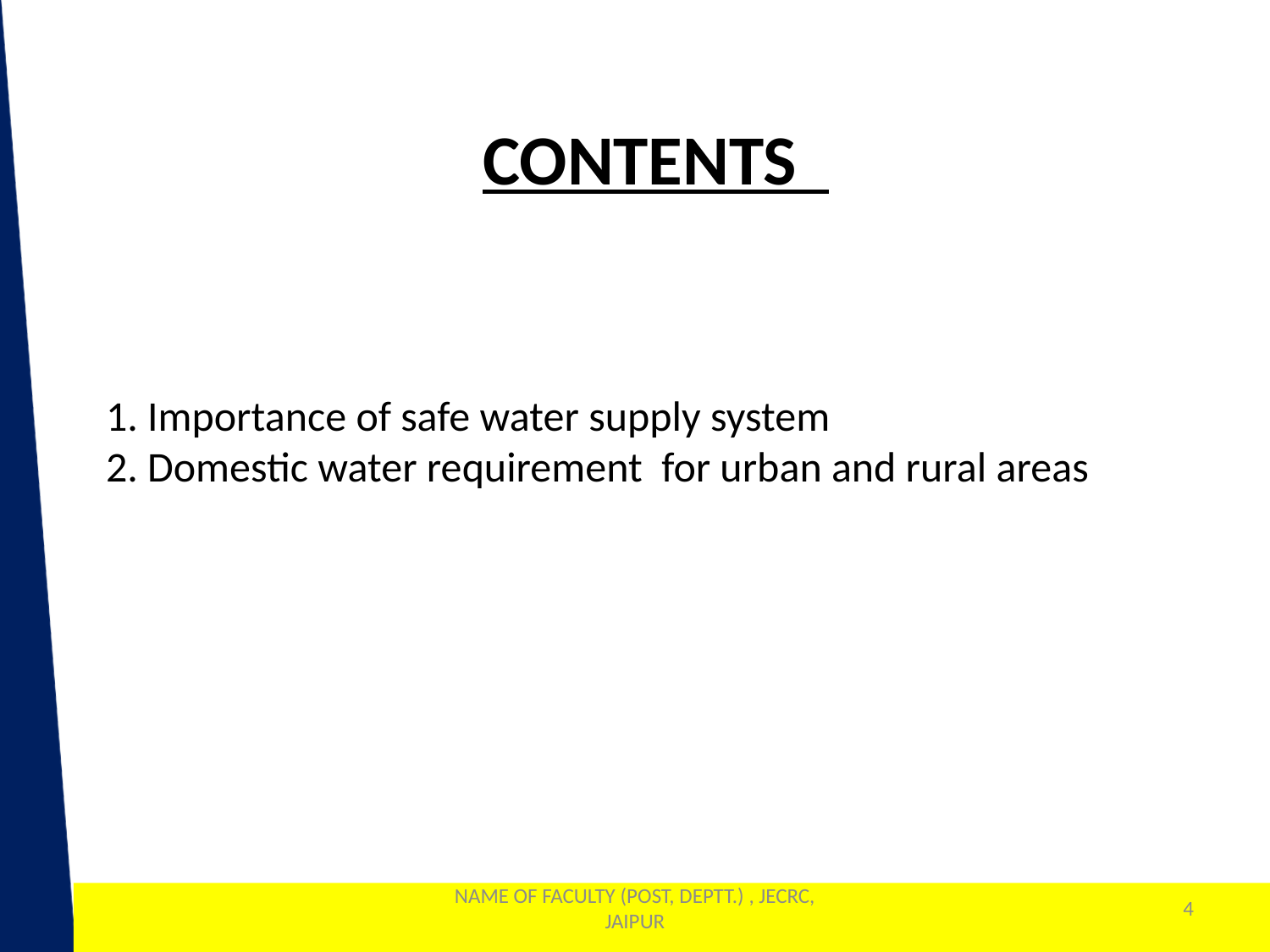

CONTENTS

1. Importance of safe water supply system
2. Domestic water requirement  for urban and rural areas

NAME OF FACULTY (POST, DEPTT.) , JECRC, JAIPUR
4
1